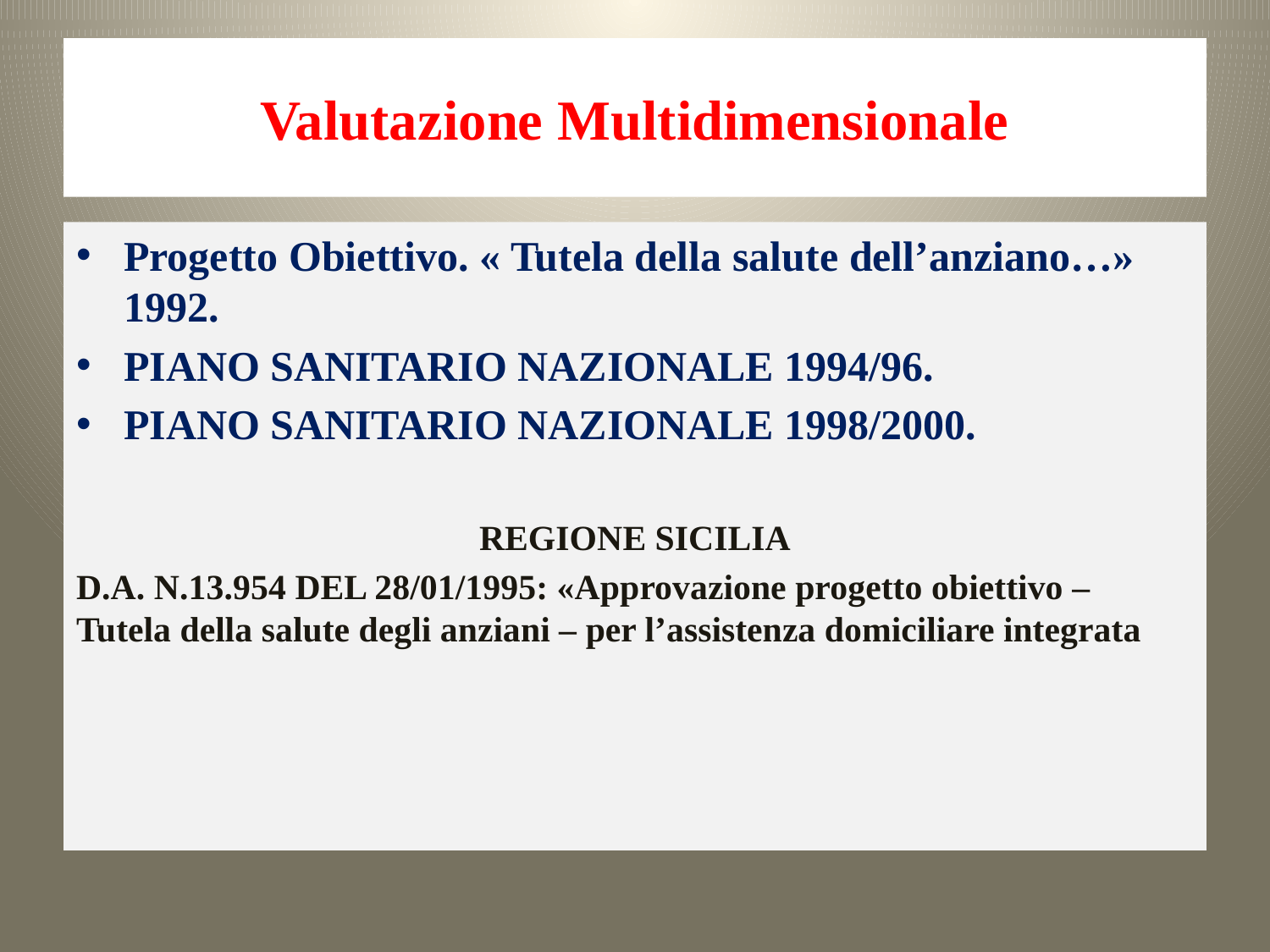

# Valutazione Multidimensionale
Progetto Obiettivo. « Tutela della salute dell’anziano…» 1992.
PIANO SANITARIO NAZIONALE 1994/96.
PIANO SANITARIO NAZIONALE 1998/2000.

REGIONE SICILIA
D.A. N.13.954 DEL 28/01/1995: «Approvazione progetto obiettivo – Tutela della salute degli anziani – per l’assistenza domiciliare integrata